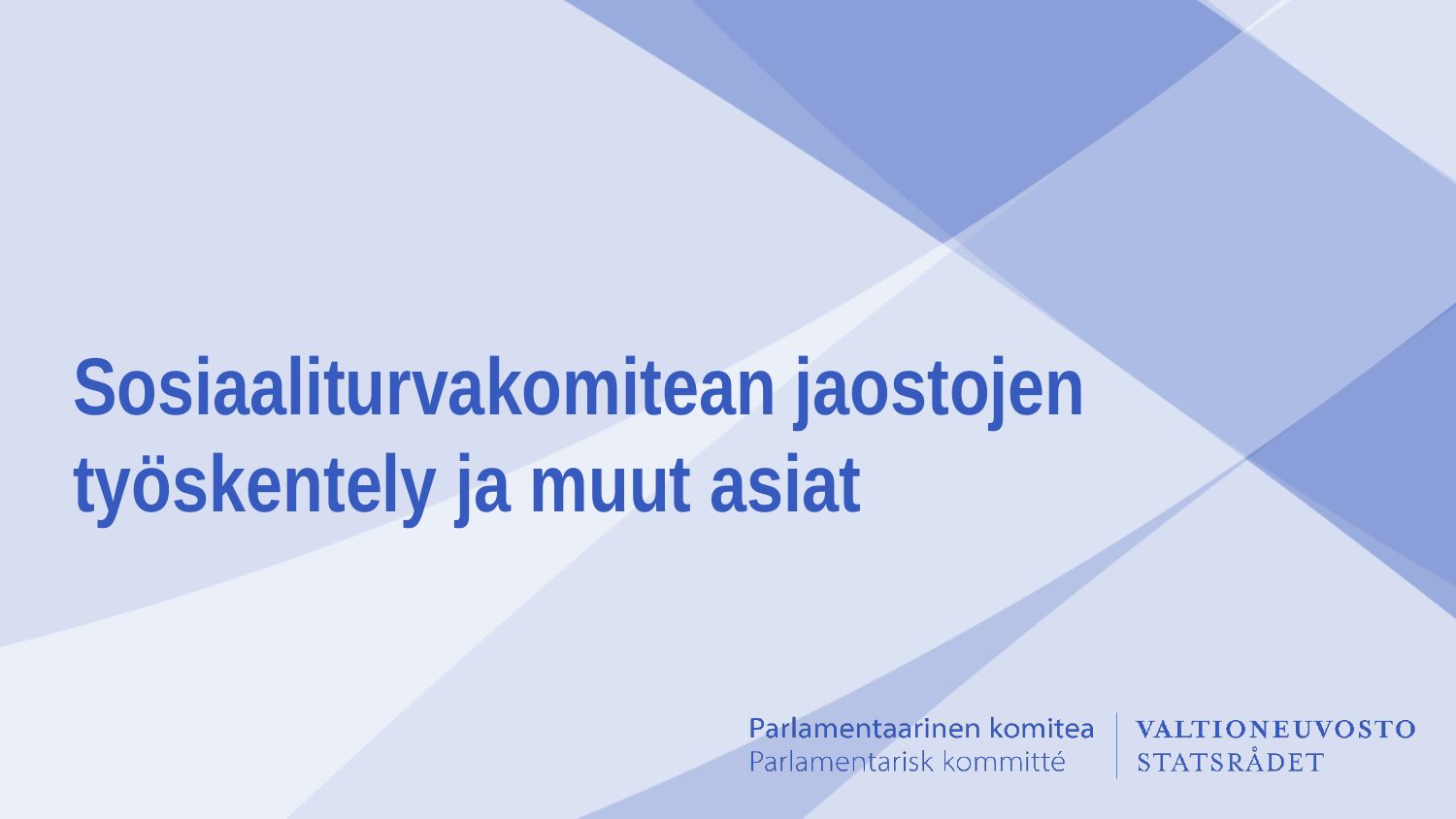

# Sosiaaliturvakomitean jaostojen työskentely ja muut asiat